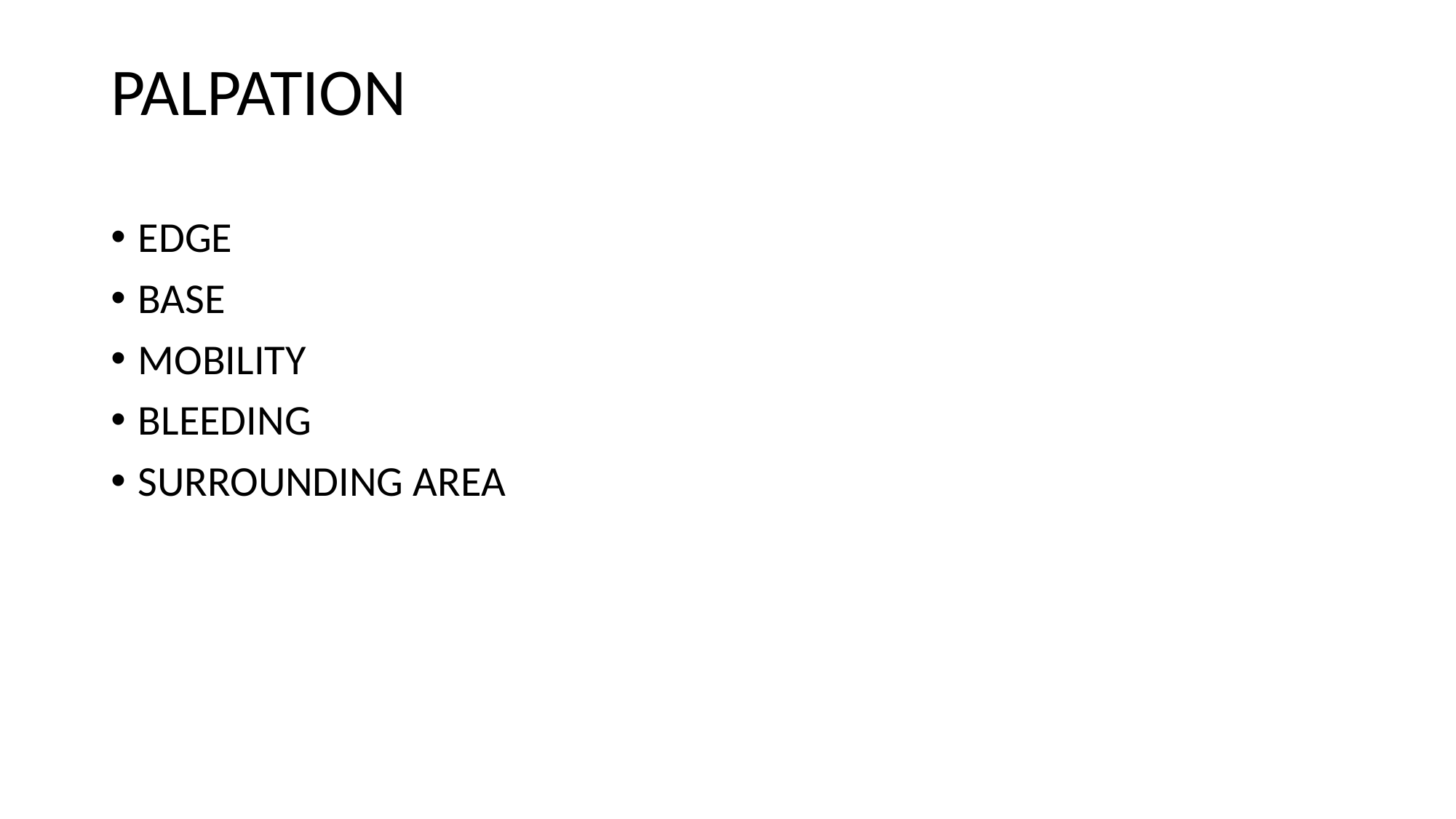

# PALPATION

EDGE
BASE
MOBILITY
BLEEDING
SURROUNDING AREA